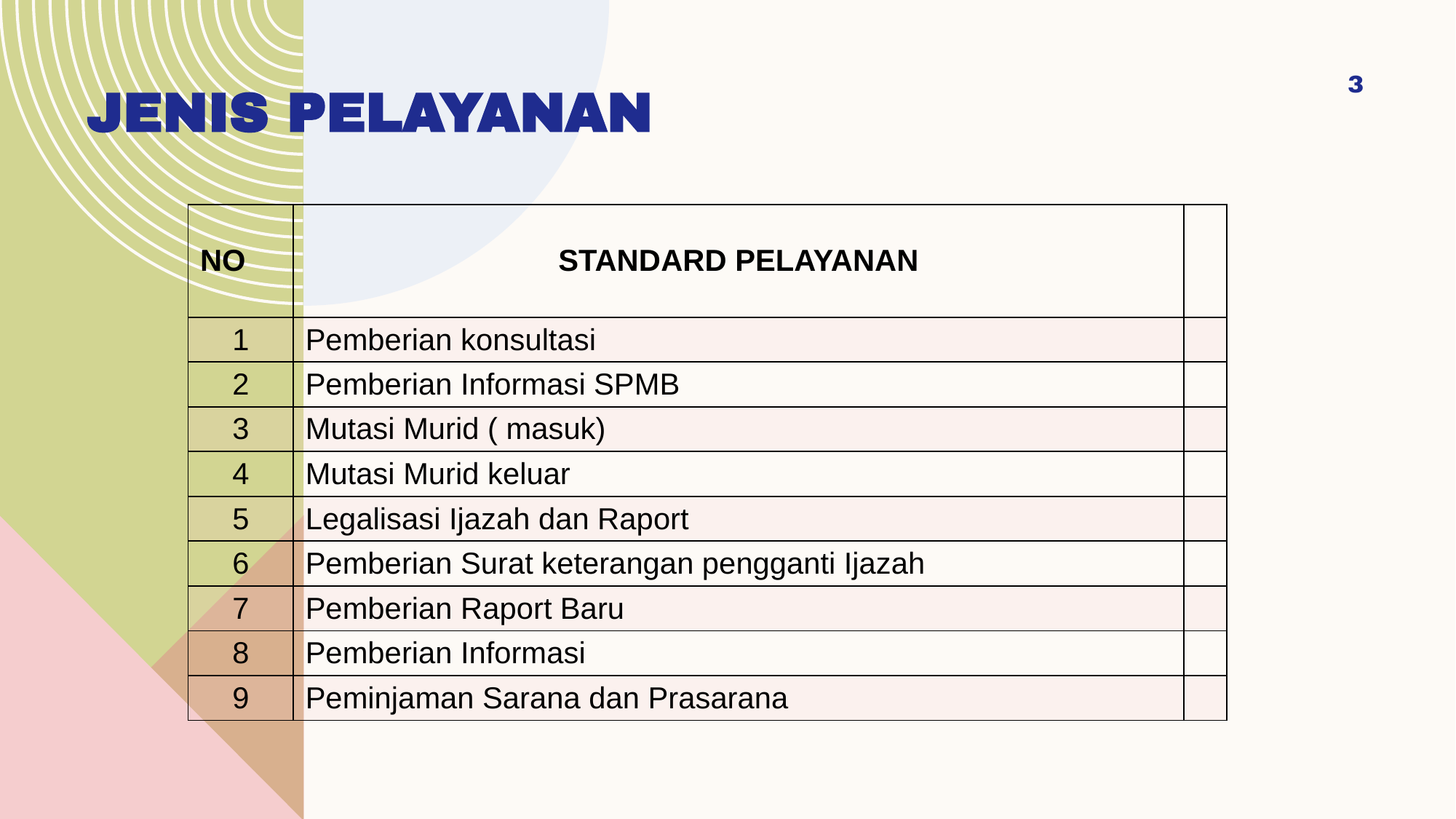

# JENIS PELAYANAN
3
| NO | STANDARD PELAYANAN |  |
| --- | --- | --- |
| 1 | Pemberian konsultasi |  |
| 2 | Pemberian Informasi SPMB |  |
| 3 | Mutasi Murid ( masuk) |  |
| 4 | Mutasi Murid keluar |  |
| 5 | Legalisasi Ijazah dan Raport |  |
| 6 | Pemberian Surat keterangan pengganti Ijazah |  |
| 7 | Pemberian Raport Baru |  |
| 8 | Pemberian Informasi |  |
| 9 | Peminjaman Sarana dan Prasarana |  |